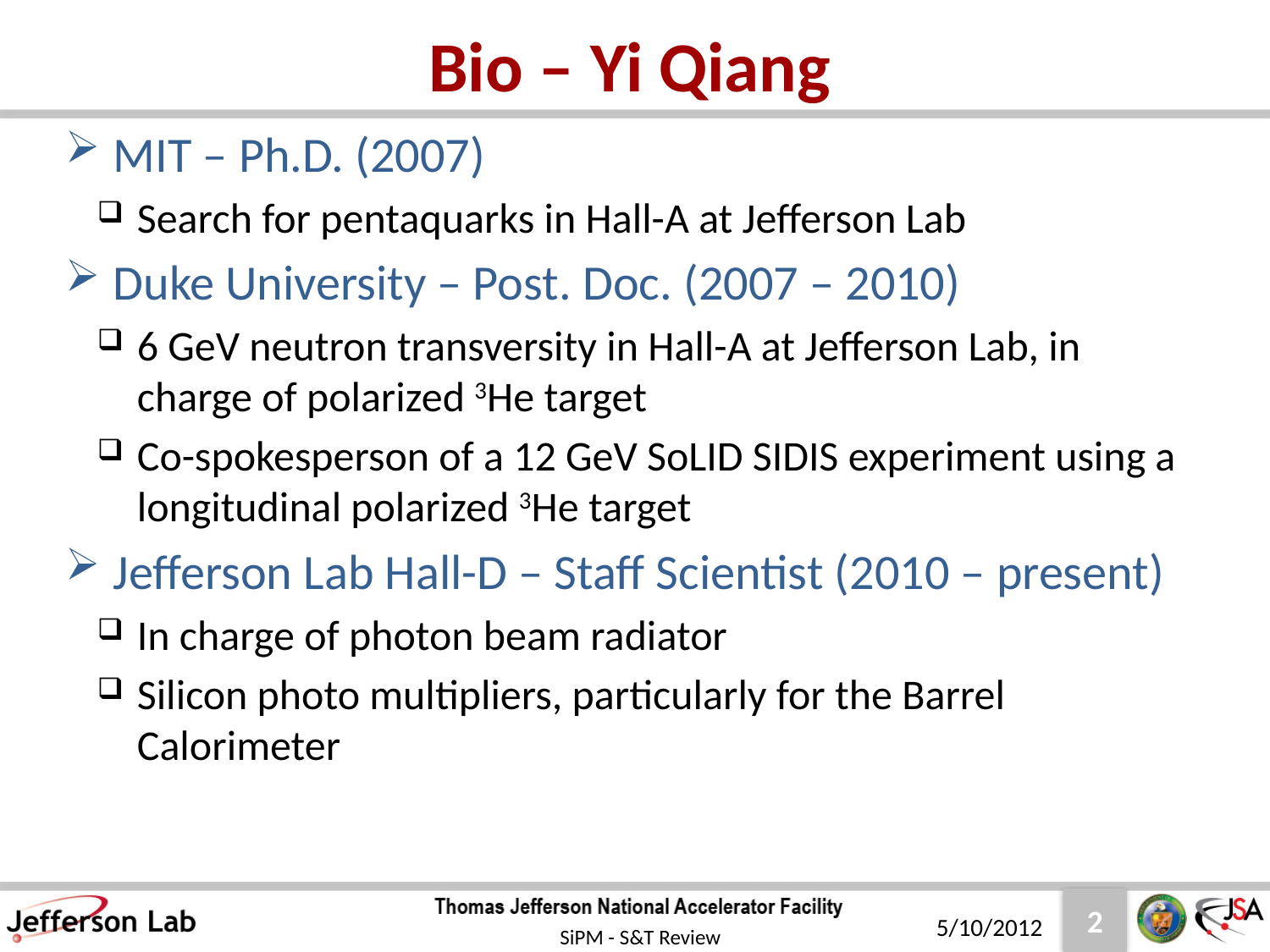

# Bio – Yi Qiang
MIT – Ph.D. (2007)
Search for pentaquarks in Hall-A at Jefferson Lab
Duke University – Post. Doc. (2007 – 2010)
6 GeV neutron transversity in Hall-A at Jefferson Lab, in charge of polarized 3He target
Co-spokesperson of a 12 GeV SoLID SIDIS experiment using a longitudinal polarized 3He target
Jefferson Lab Hall-D – Staff Scientist (2010 – present)
In charge of photon beam radiator
Silicon photo multipliers, particularly for the Barrel Calorimeter
5/10/2012
SiPM - S&T Review